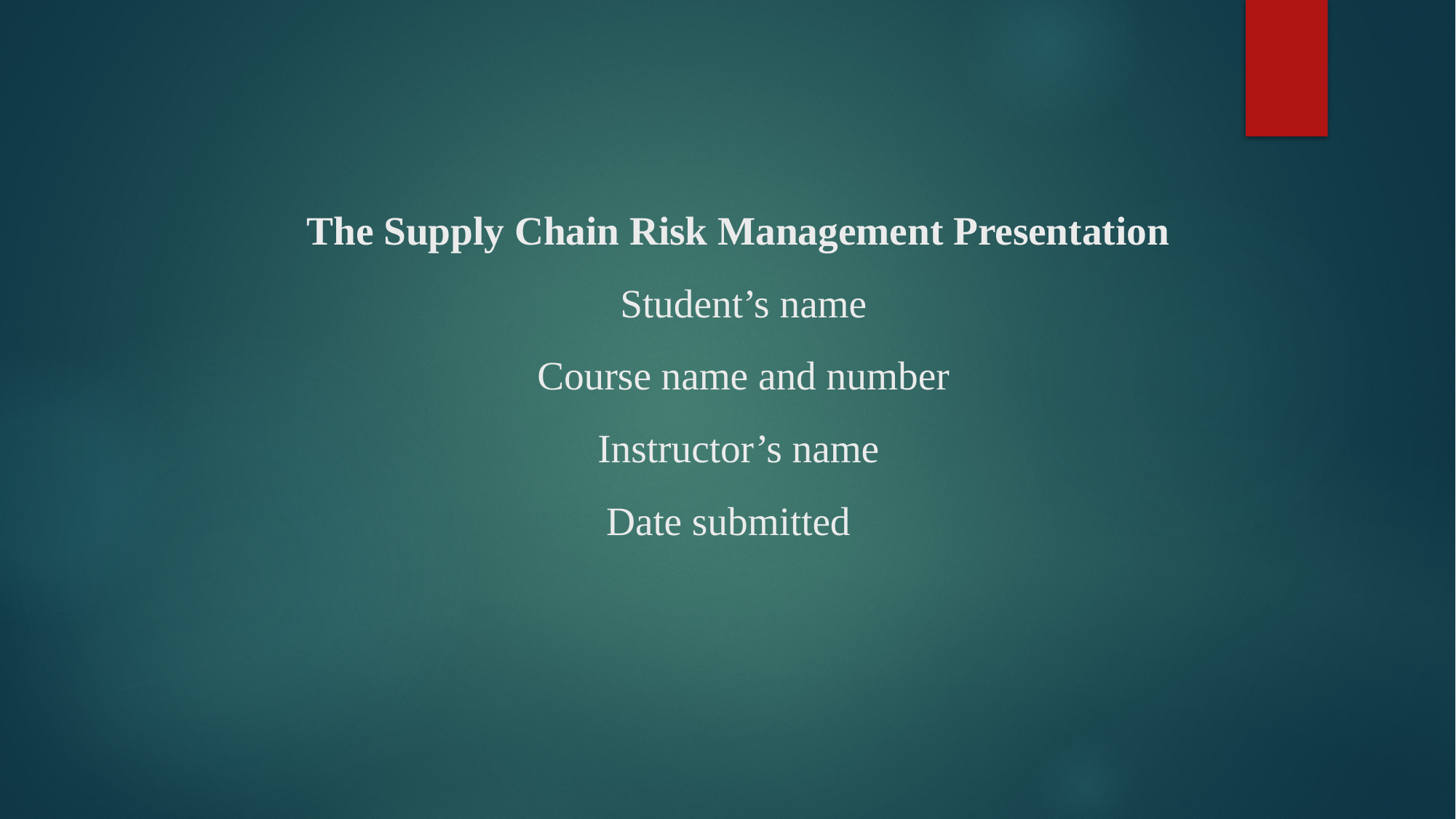

# The Supply Chain Risk Management Presentation Student’s name Course name and number Instructor’s name Date submitted